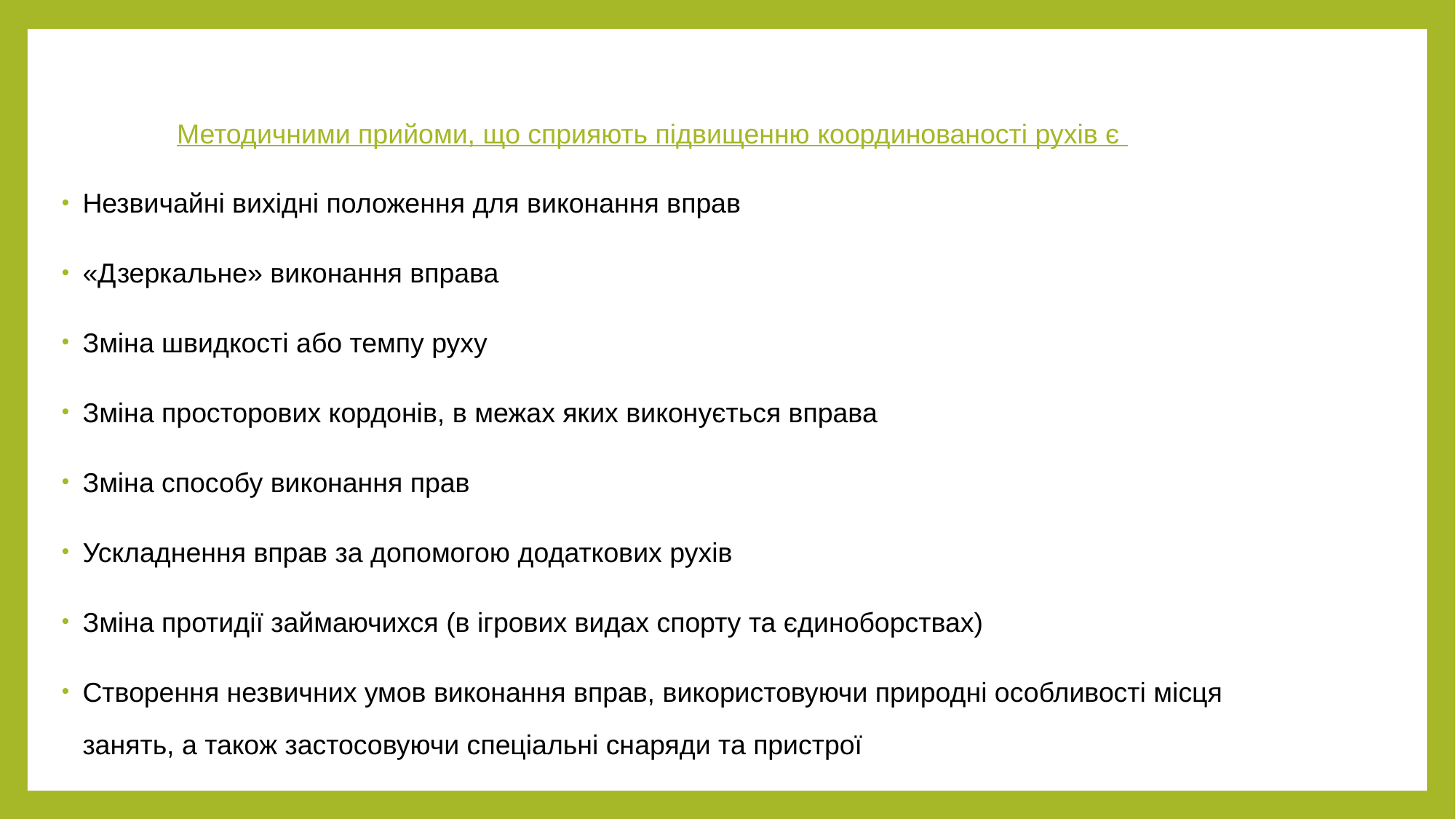

Методичними прийоми, що сприяють підвищенню координованості рухів є
Незвичайні вихідні положення для виконання вправ
«Дзеркальне» виконання вправа
Зміна швидкості або темпу руху
Зміна просторових кордонів, в межах яких виконується вправа
Зміна способу виконання прав
Ускладнення вправ за допомогою додаткових рухів
Зміна протидії займаючихся (в ігрових видах спорту та єдиноборствах)
Створення незвичних умов виконання вправ, використовуючи природні особливості місця занять, а також застосовуючи спеціальні снаряди та пристрої